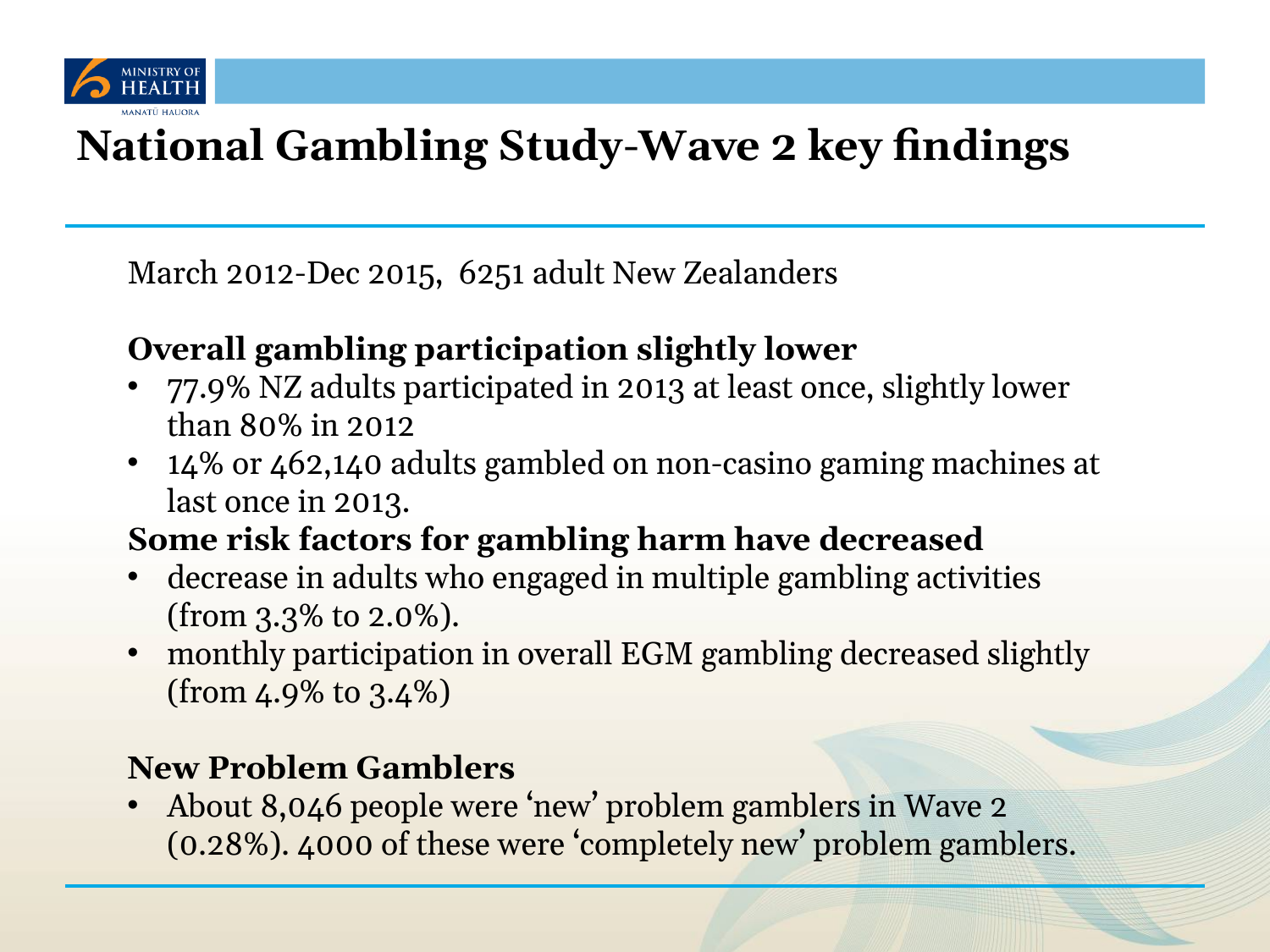

# National Gambling Study-Wave 2 key findings

March 2012-Dec 2015,  6251 adult New Zealanders

Overall gambling participation slightly lower
77.9% NZ adults participated in 2013 at least once, slightly lower than 80% in 2012
14% or 462,140 adults gambled on non-casino gaming machines at last once in 2013.
Some risk factors for gambling harm have decreased
decrease in adults who engaged in multiple gambling activities (from 3.3% to 2.0%).
monthly participation in overall EGM gambling decreased slightly (from 4.9% to 3.4%)

New Problem Gamblers
About 8,046 people were ‘new’ problem gamblers in Wave 2 (0.28%). 4000 of these were ‘completely new’ problem gamblers.